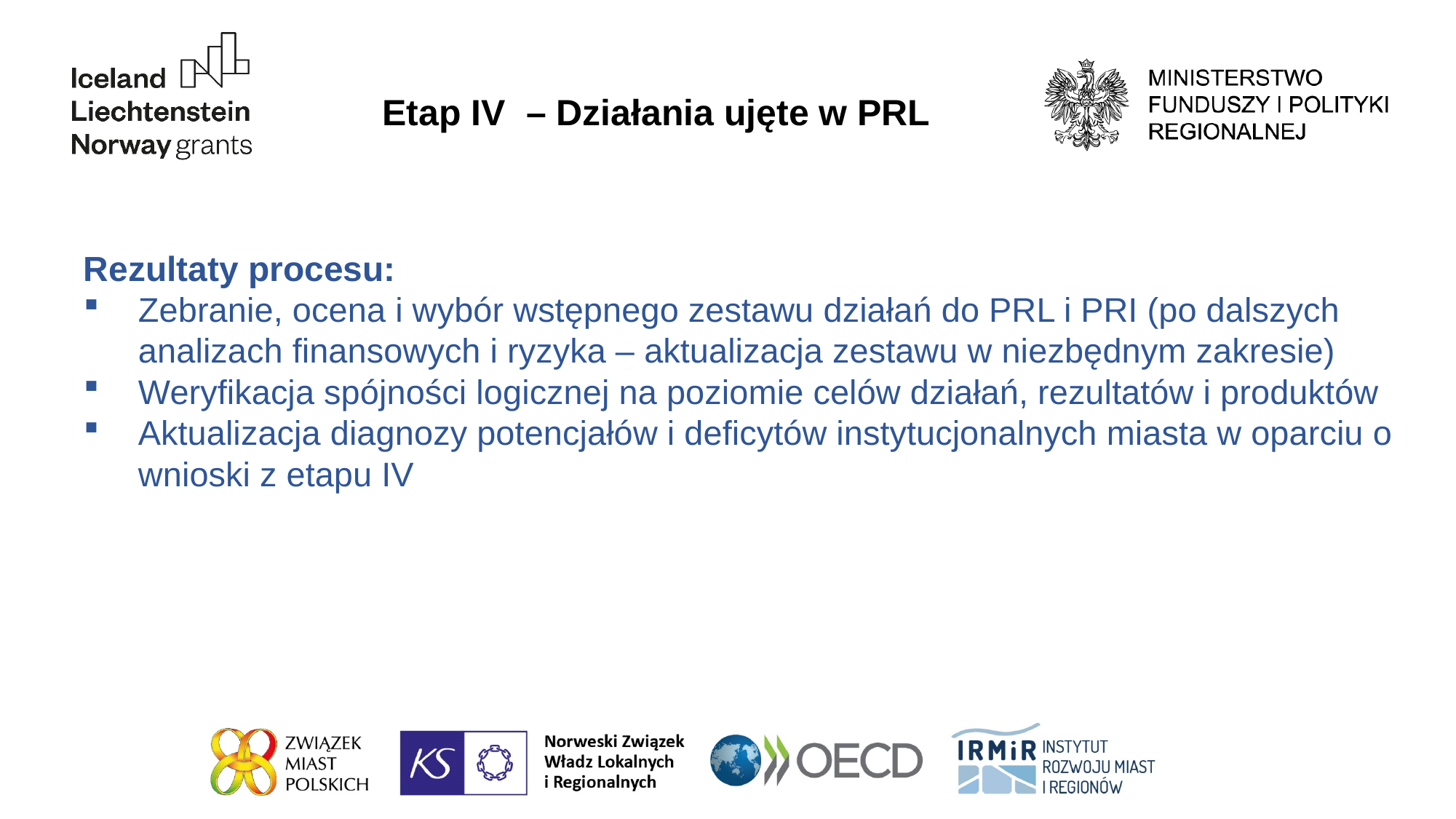

Etap IV  – Działania ujęte w PRL
Rezultaty procesu:
Zebranie, ocena i wybór wstępnego zestawu działań do PRL i PRI (po dalszych analizach finansowych i ryzyka – aktualizacja zestawu w niezbędnym zakresie)
Weryfikacja spójności logicznej na poziomie celów działań, rezultatów i produktów
Aktualizacja diagnozy potencjałów i deficytów instytucjonalnych miasta w oparciu o wnioski z etapu IV